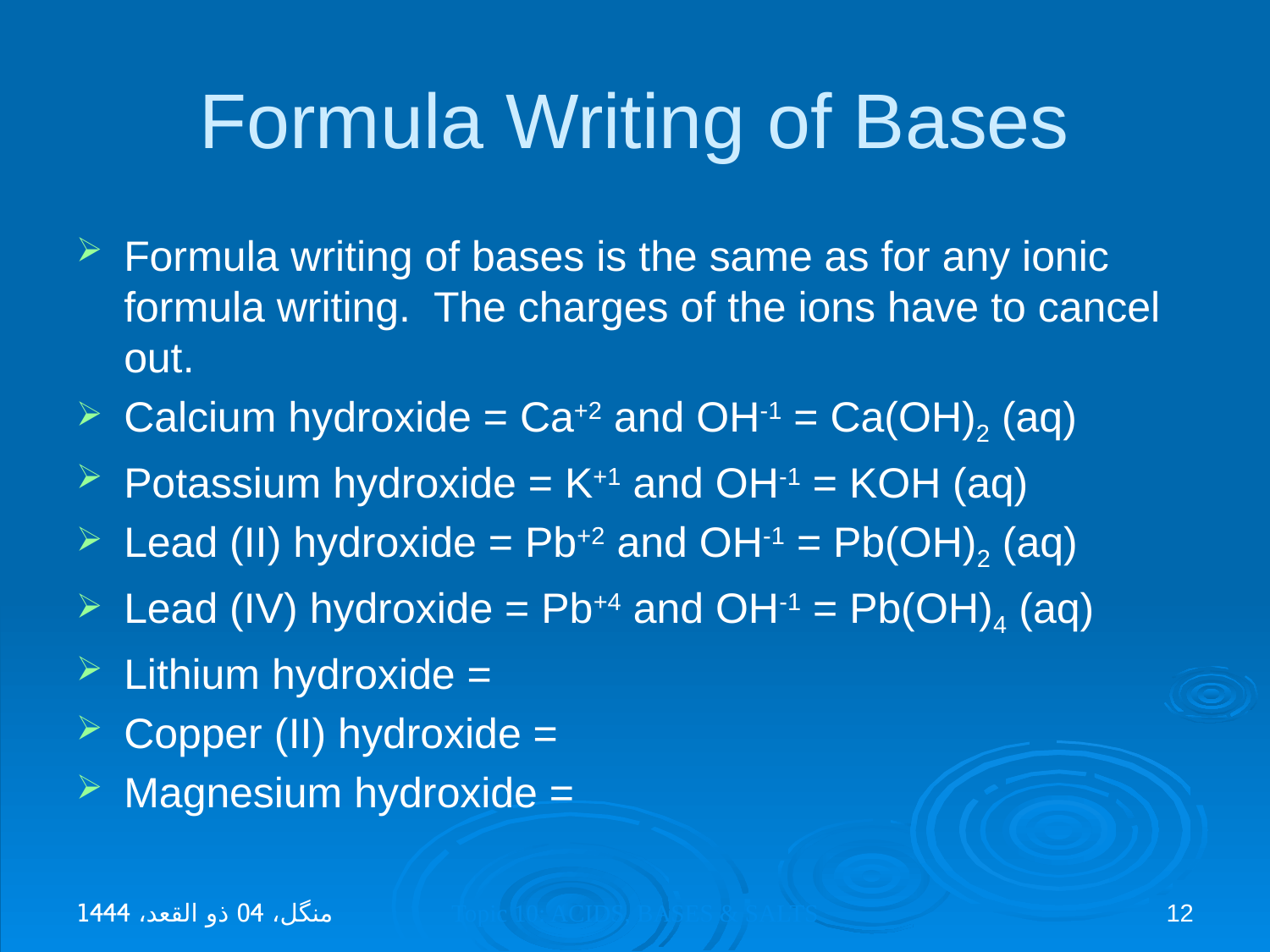

# Formula Writing of Bases
Formula writing of bases is the same as for any ionic formula writing.  The charges of the ions have to cancel out.
Calcium hydroxide = Ca+2 and OH-1 = Ca(OH)2 (aq)
Potassium hydroxide = K+1 and OH-1 = KOH (aq)
Lead (II) hydroxide = Pb+2 and OH-1 = Pb(OH)2 (aq)
Lead (IV) hydroxide = Pb+4 and OH-1 = Pb(OH)4 (aq)
Lithium hydroxide =
Copper (II) hydroxide =
Magnesium hydroxide =
منگل، 04 ذو القعد، 1444
Topic 10: ACIDS, BASES & SALTS
12